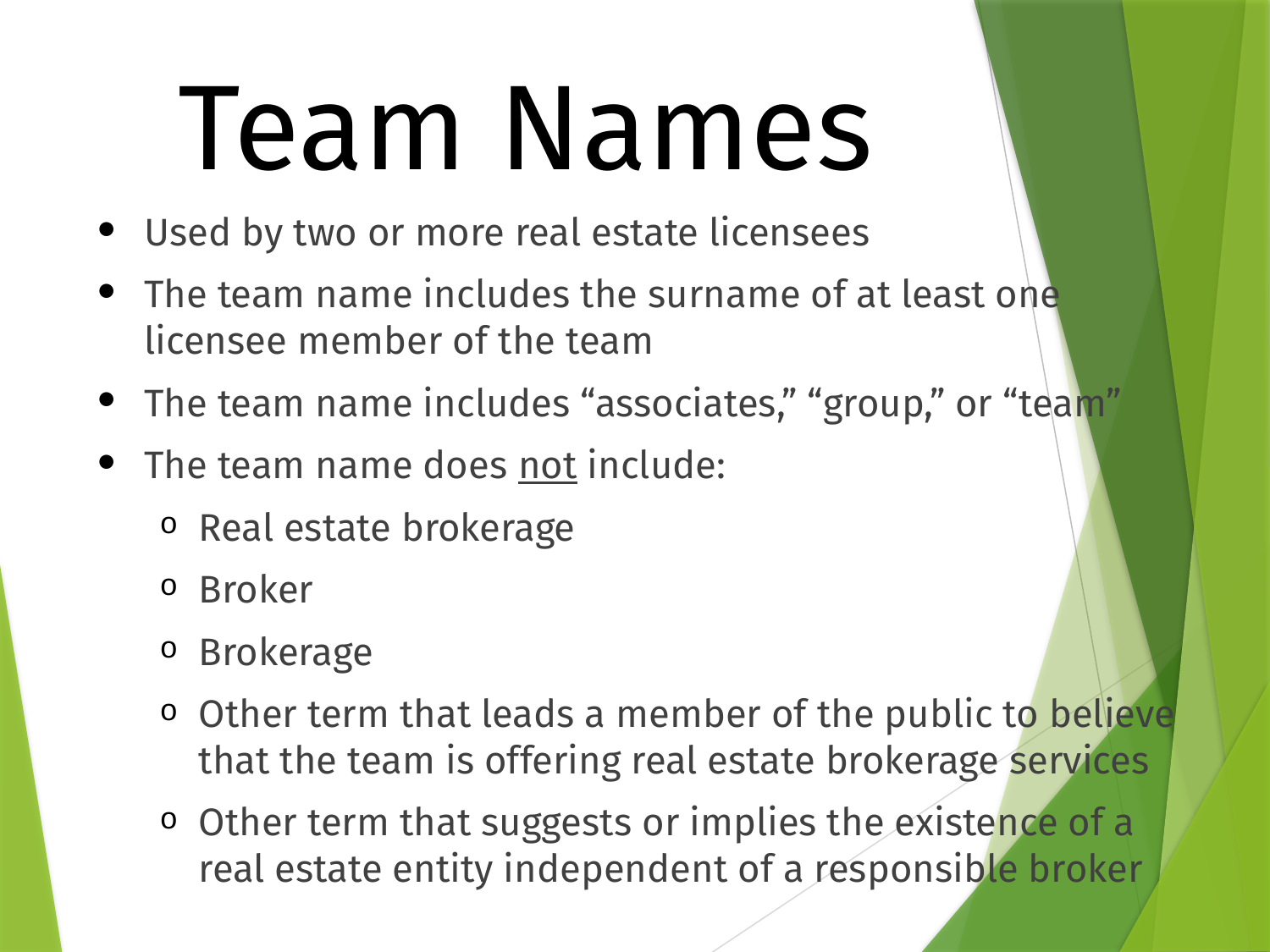

# Team Names
Used by two or more real estate licensees
The team name includes the surname of at least one licensee member of the team
The team name includes “associates,” “group,” or “team”
The team name does not include:
Real estate brokerage
Broker
Brokerage
Other term that leads a member of the public to believe that the team is offering real estate brokerage services
Other term that suggests or implies the existence of a real estate entity independent of a responsible broker